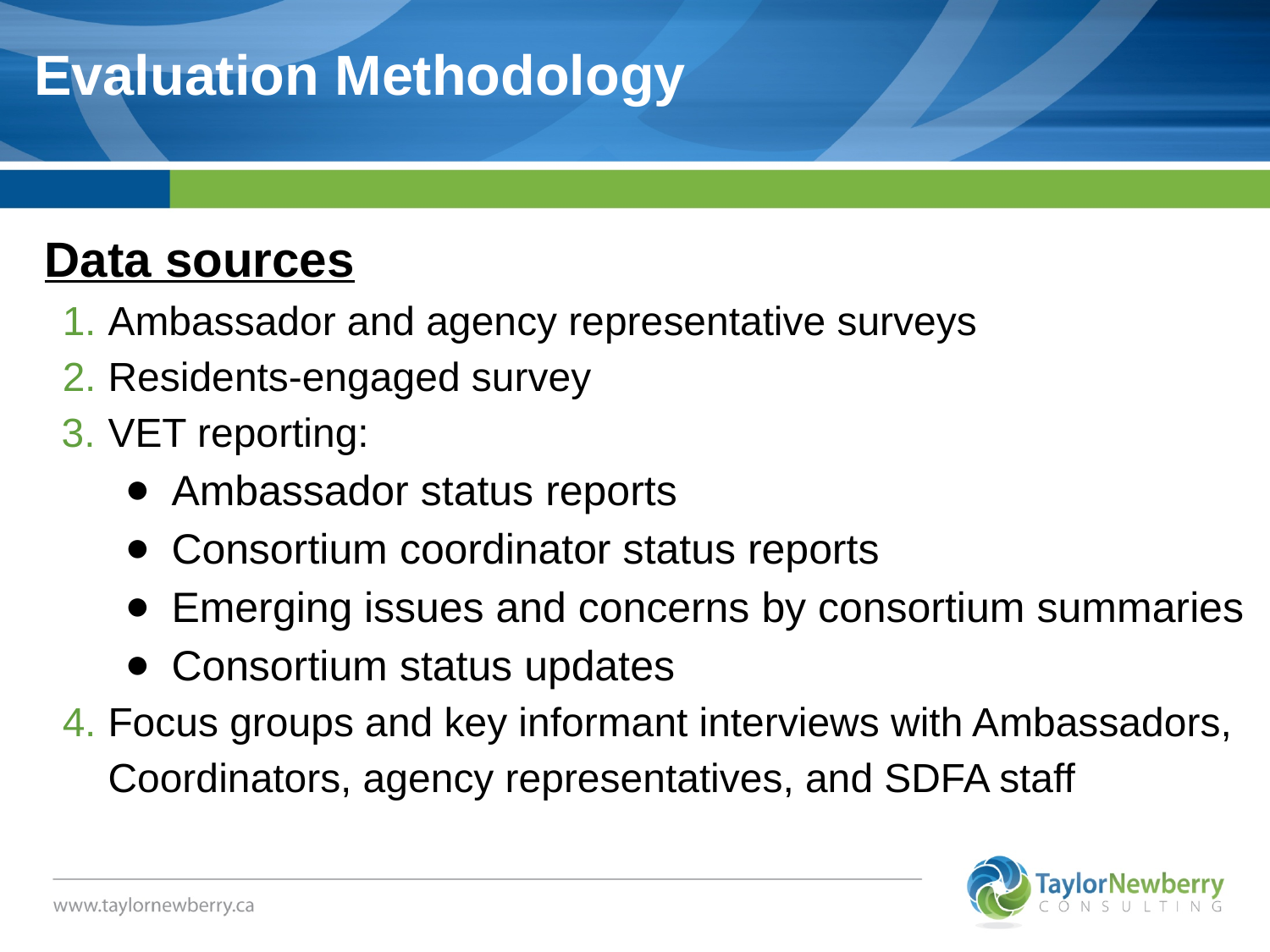

# Evaluation Methodology
Evaluation Methodology
Data sources
Ambassador and agency representative surveys
Residents-engaged survey
VET reporting:
Ambassador status reports
Consortium coordinator status reports
Emerging issues and concerns by consortium summaries
Consortium status updates
Focus groups and key informant interviews with Ambassadors, Coordinators, agency representatives, and SDFA staff